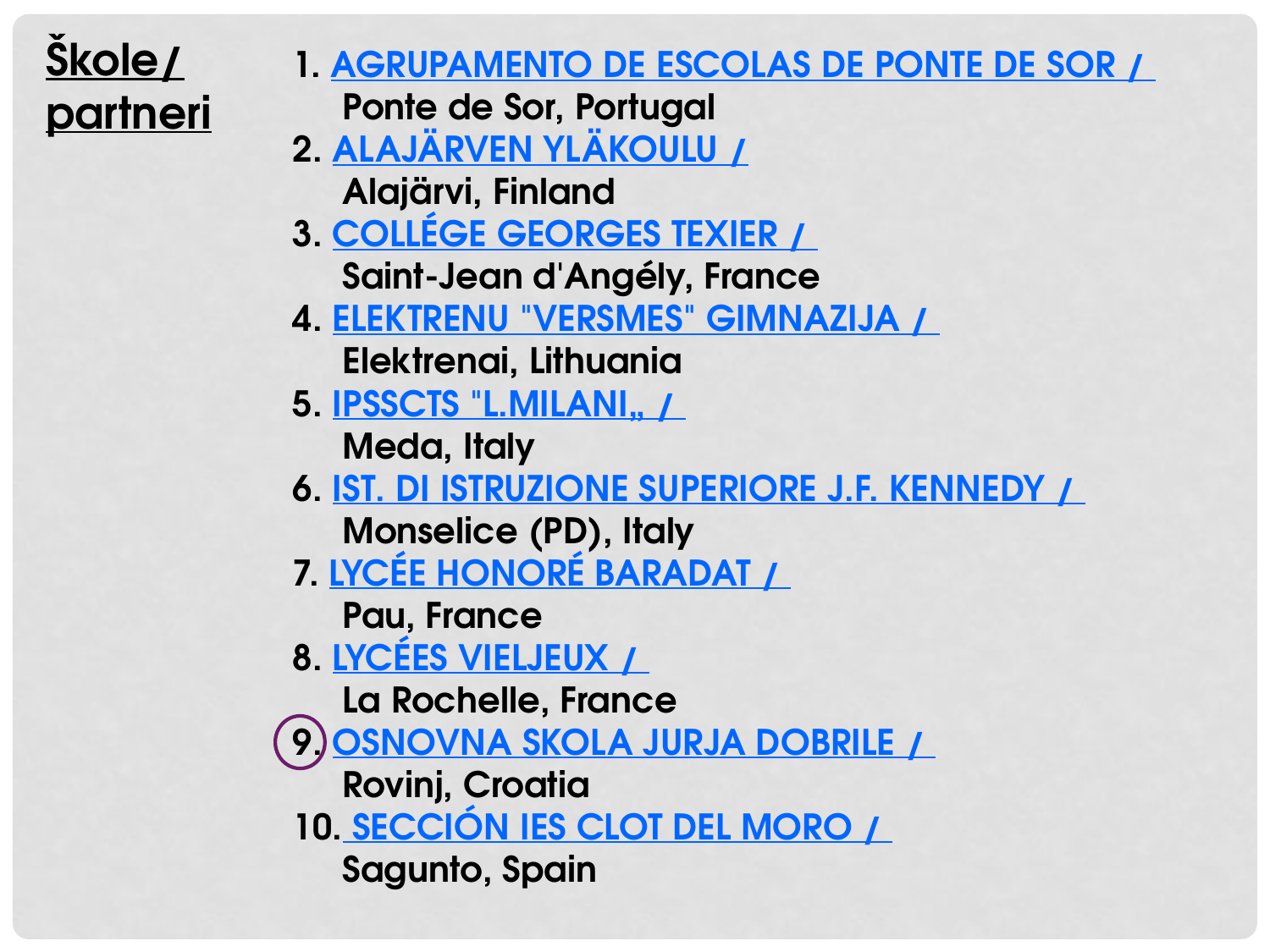

Škole/
partneri
1. AGRUPAMENTO DE ESCOLAS DE PONTE DE SOR /
     Ponte de Sor, Portugal
2. ALAJÄRVEN YLÄKOULU /
     Alajärvi, Finland
3. COLLÉGE GEORGES TEXIER /
     Saint-Jean d'Angély, France
4. ELEKTRENU "VERSMES" GIMNAZIJA /
     Elektrenai, Lithuania
5. IPSSCTS "L.MILANI„ /
     Meda, Italy
6. IST. DI ISTRUZIONE SUPERIORE J.F. KENNEDY /
     Monselice (PD), Italy
7. LYCÉE HONORÉ BARADAT /
     Pau, France
8. LYCÉES VIELJEUX /
     La Rochelle, France
9. OSNOVNA SKOLA JURJA DOBRILE /
     Rovinj, Croatia
10. SECCIÓN IES CLOT DEL MORO /
     Sagunto, Spain